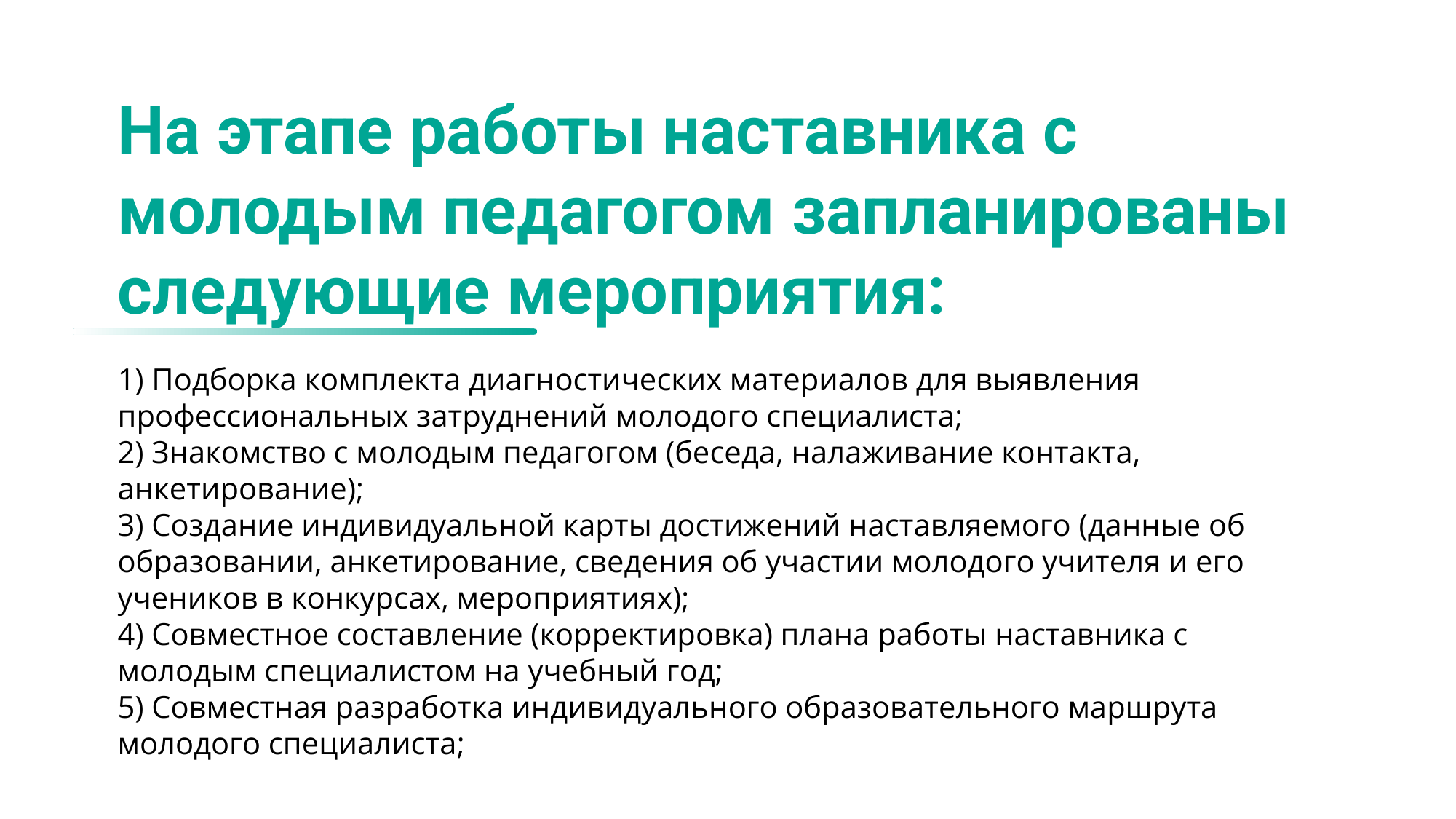

На этапе работы наставника с молодым педагогом запланированы следующие мероприятия:

1) Подборка комплекта диагностических материалов для выявления профессиональных затруднений молодого специалиста;
2) Знакомство с молодым педагогом (беседа, налаживание контакта, анкетирование);
3) Создание индивидуальной карты достижений наставляемого (данные об образовании, анкетирование, сведения об участии молодого учителя и его учеников в конкурсах, мероприятиях);
4) Совместное составление (корректировка) плана работы наставника с молодым специалистом на учебный год;
5) Совместная разработка индивидуального образовательного маршрута молодого специалиста;